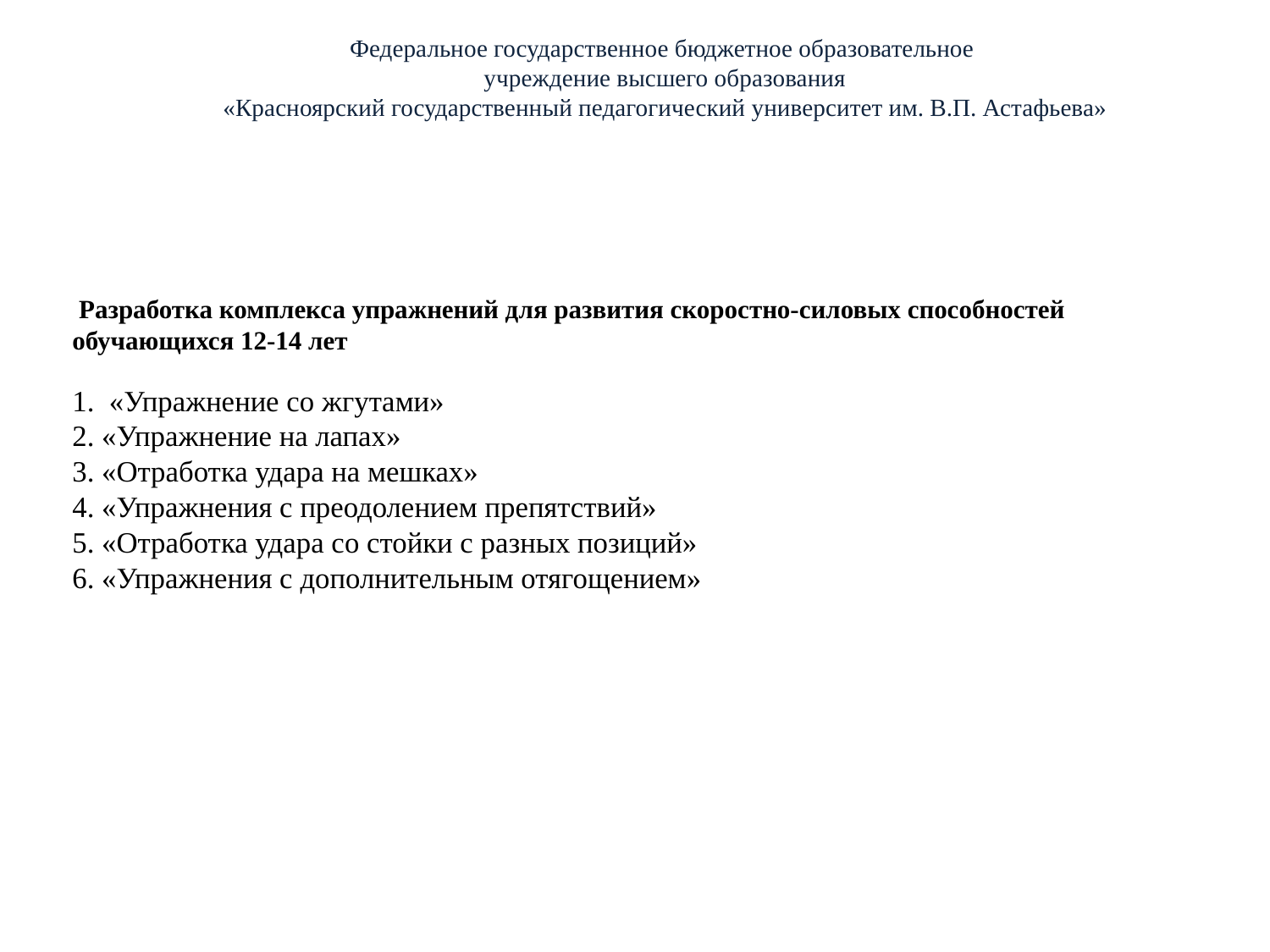

Федеральное государственное бюджетное образовательное
учреждение высшего образования
«Красноярский государственный педагогический университет им. В.П. Астафьева»

# Разработка комплекса упражнений для развития скоростно-силовых способностей обучающихся 12-14 лет 1.  «Упражнение со жгутами» 2. «Упражнение на лапах» 3. «Отработка удара на мешках» 4. «Упражнения с преодолением препятствий» 5. «Отработка удара со стойки с разных позиций» 6. «Упражнения с дополнительным отягощением»